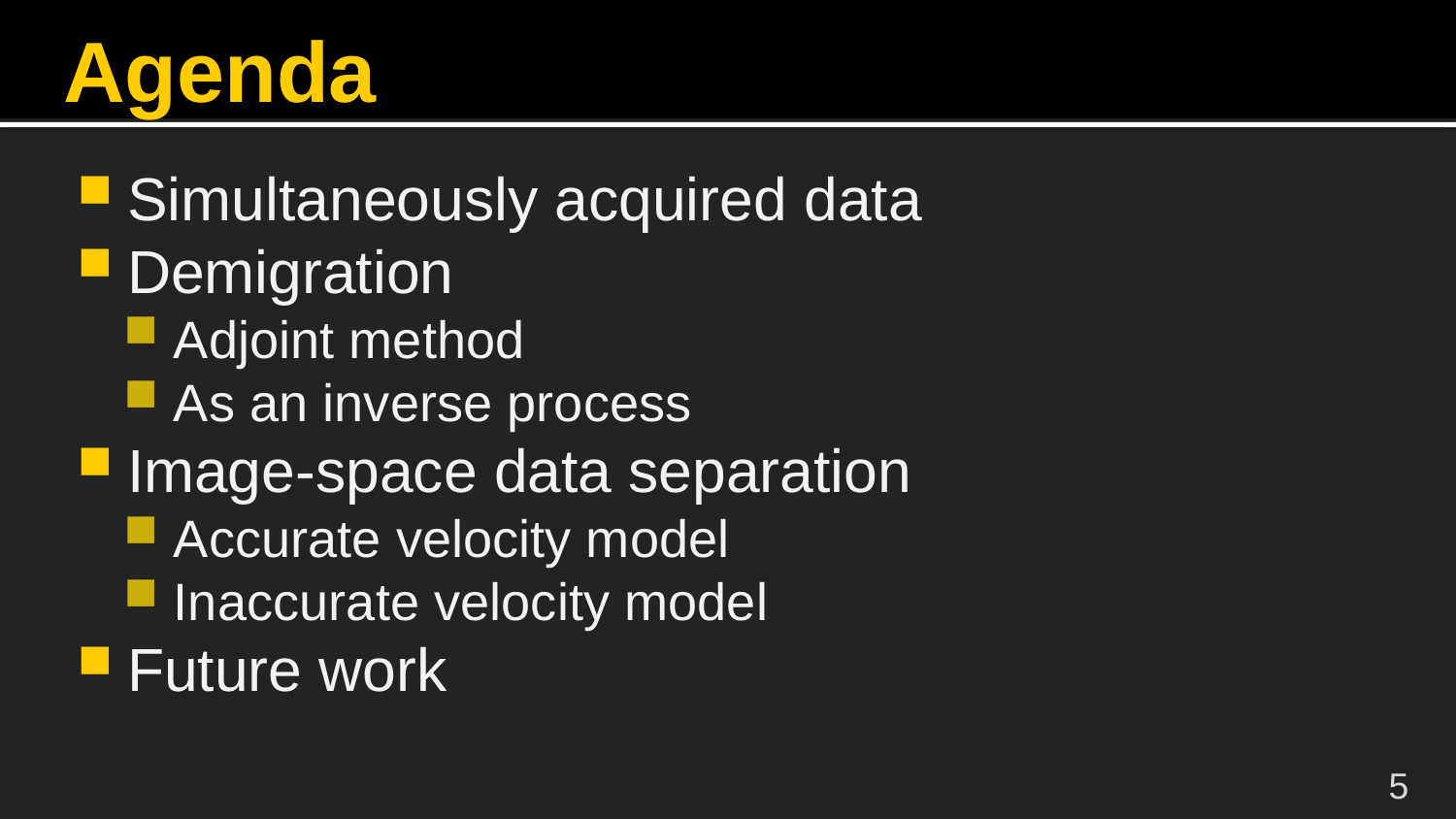

# Agenda
Simultaneously acquired data
Demigration
Adjoint method
As an inverse process
Image-space data separation
Accurate velocity model
Inaccurate velocity model
Future work

5